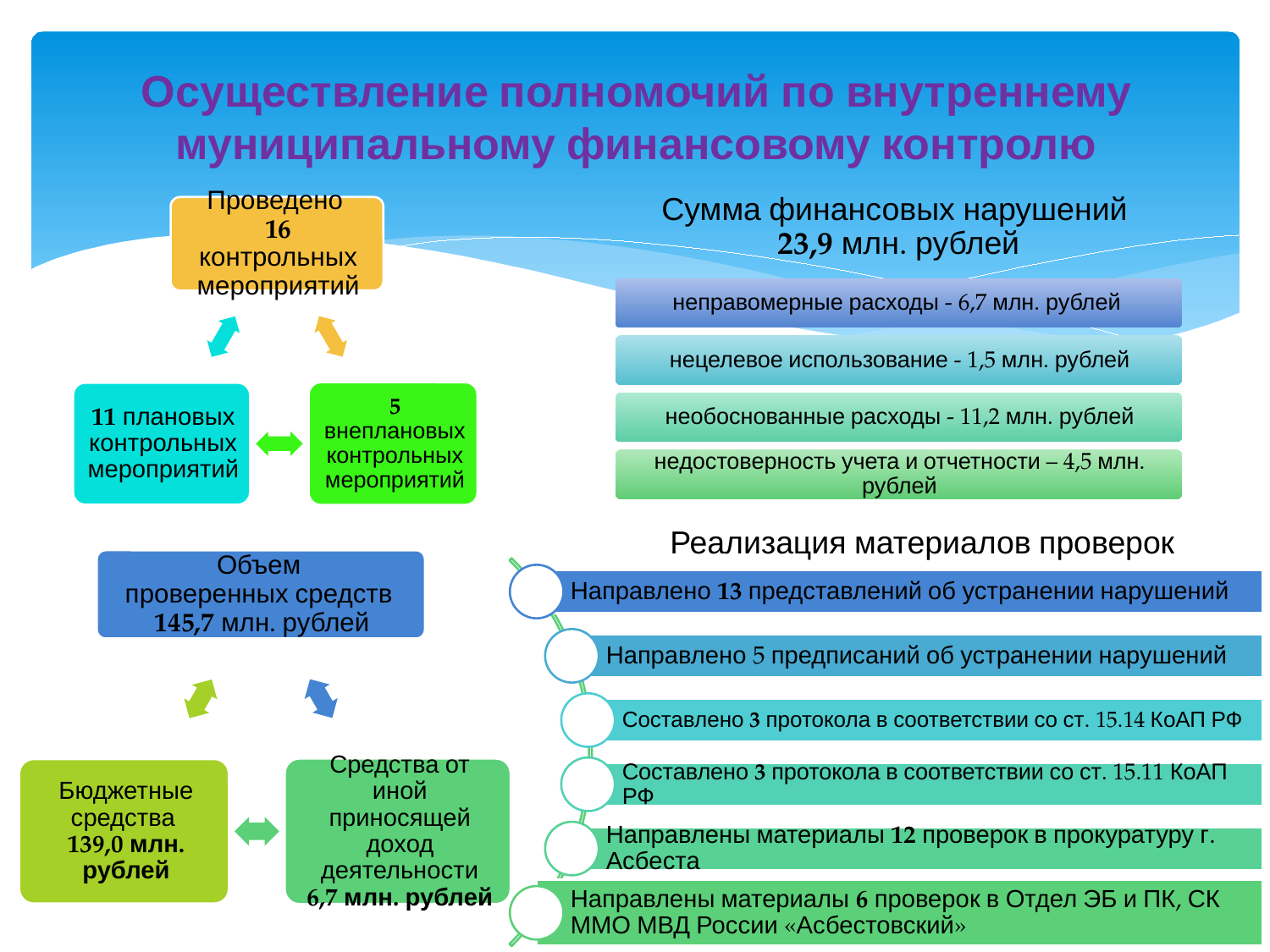

# Осуществление полномочий по внутреннему муниципальному финансовому контролю
Сумма финансовых нарушений
23,9 млн. рублей
неправомерные расходы - 6,7 млн. рублей
нецелевое использование - 1,5 млн. рублей
необоснованные расходы - 11,2 млн. рублей
недостоверность учета и отчетности – 4,5 млн. рублей
Проведено
16 контрольных
мероприятий

5 внеплановых контрольных мероприятий

11 плановых контрольных мероприятий

Реализация материалов проверок
Направлено 13 представлений об устранении нарушений
Направлено 5 предписаний об устранении нарушений
Составлено 3 протокола в соответствии со ст. 15.14 КоАП РФ
Составлено 3 протокола в соответствии со ст. 15.11 КоАП РФ
Направлены материалы 12 проверок в прокуратуру г. Асбеста
Направлены материалы 6 проверок в Отдел ЭБ и ПК, СК ММО МВД России «Асбестовский»
Объем
проверенных средств
145,7 млн. рублей

Средства от иной приносящей доход деятельности
6,7 млн. рублей

Бюджетные средства
139,0 млн. рублей